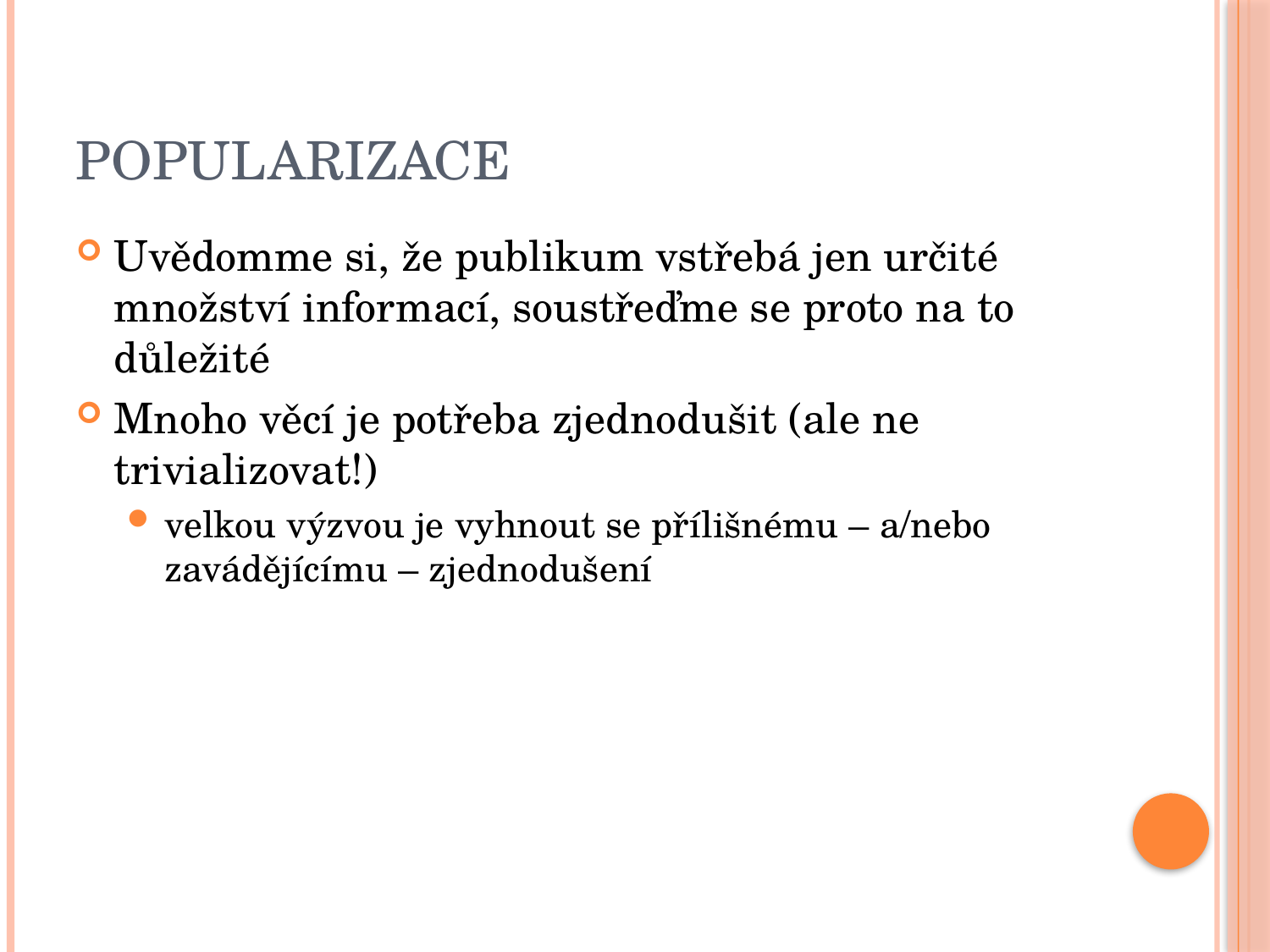

# Popularizace
Uvědomme si, že publikum vstřebá jen určité množství informací, soustřeďme se proto na to důležité
Mnoho věcí je potřeba zjednodušit (ale ne trivializovat!)
velkou výzvou je vyhnout se přílišnému – a/nebo zavádějícímu – zjednodušení